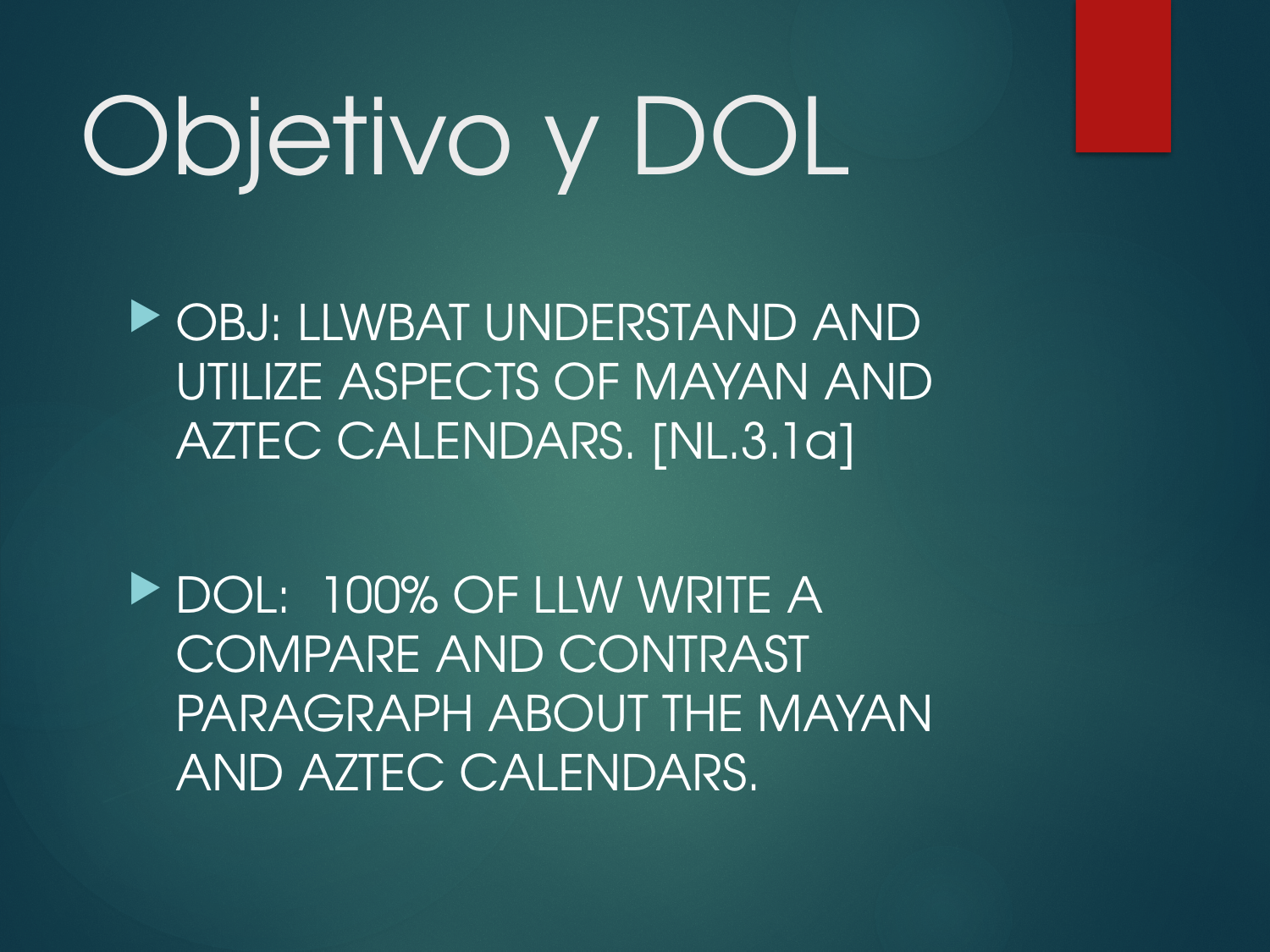

# Objetivo y DOL
OBJ: LLWBAT UNDERSTAND AND UTILIZE ASPECTS OF MAYAN AND AZTEC CALENDARS. [NL.3.1a]

DOL:  100% OF LLW WRITE A COMPARE AND CONTRAST PARAGRAPH ABOUT THE MAYAN AND AZTEC CALENDARS.